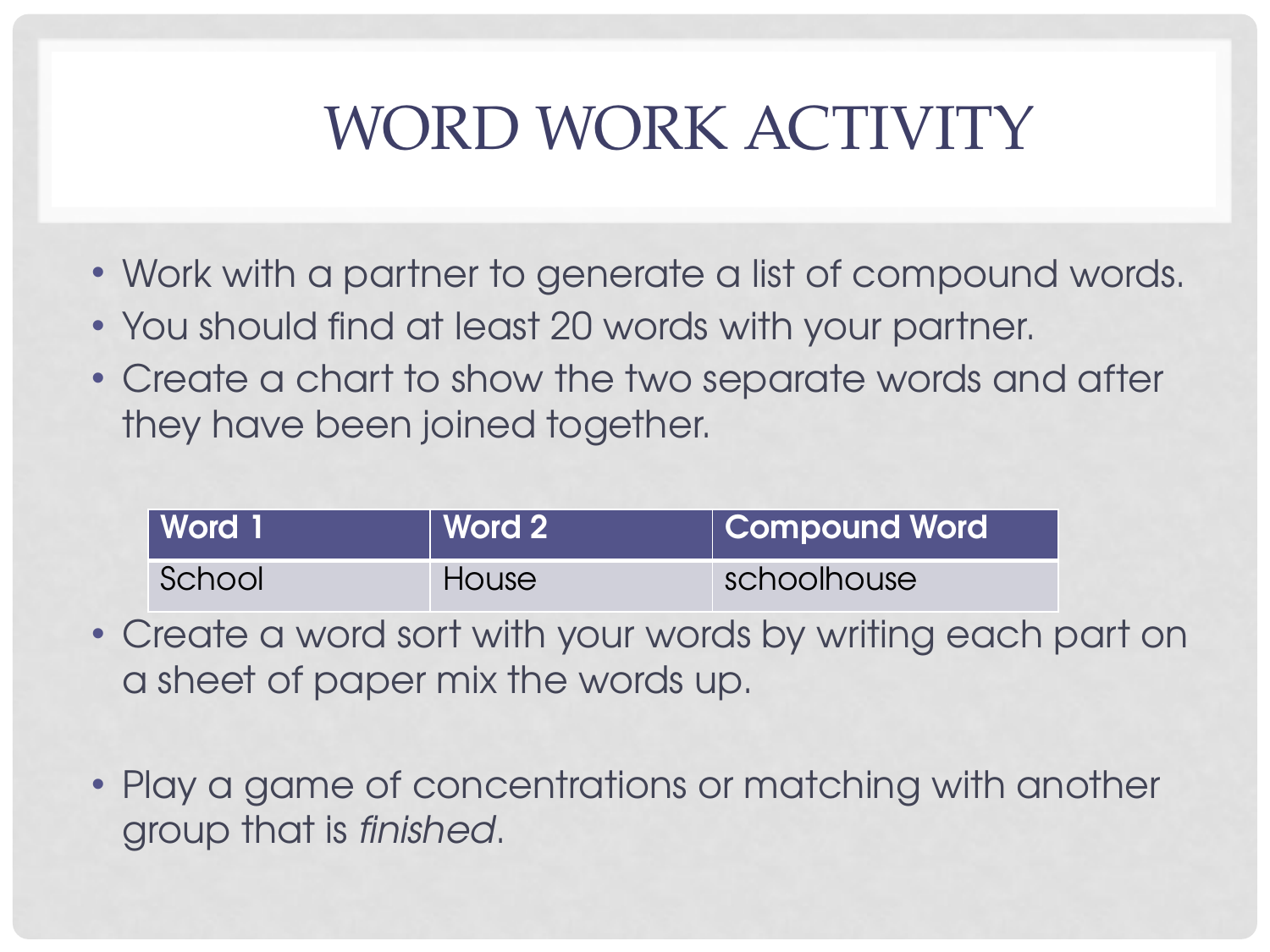

# Word Work Activity
Work with a partner to generate a list of compound words.
You should find at least 20 words with your partner.
Create a chart to show the two separate words and after they have been joined together.

Create a word sort with your words by writing each part on a sheet of paper mix the words up.

Play a game of concentrations or matching with another group that is finished.

| Word 1 | Word 2 | Compound Word |
| --- | --- | --- |
| School | House | schoolhouse |